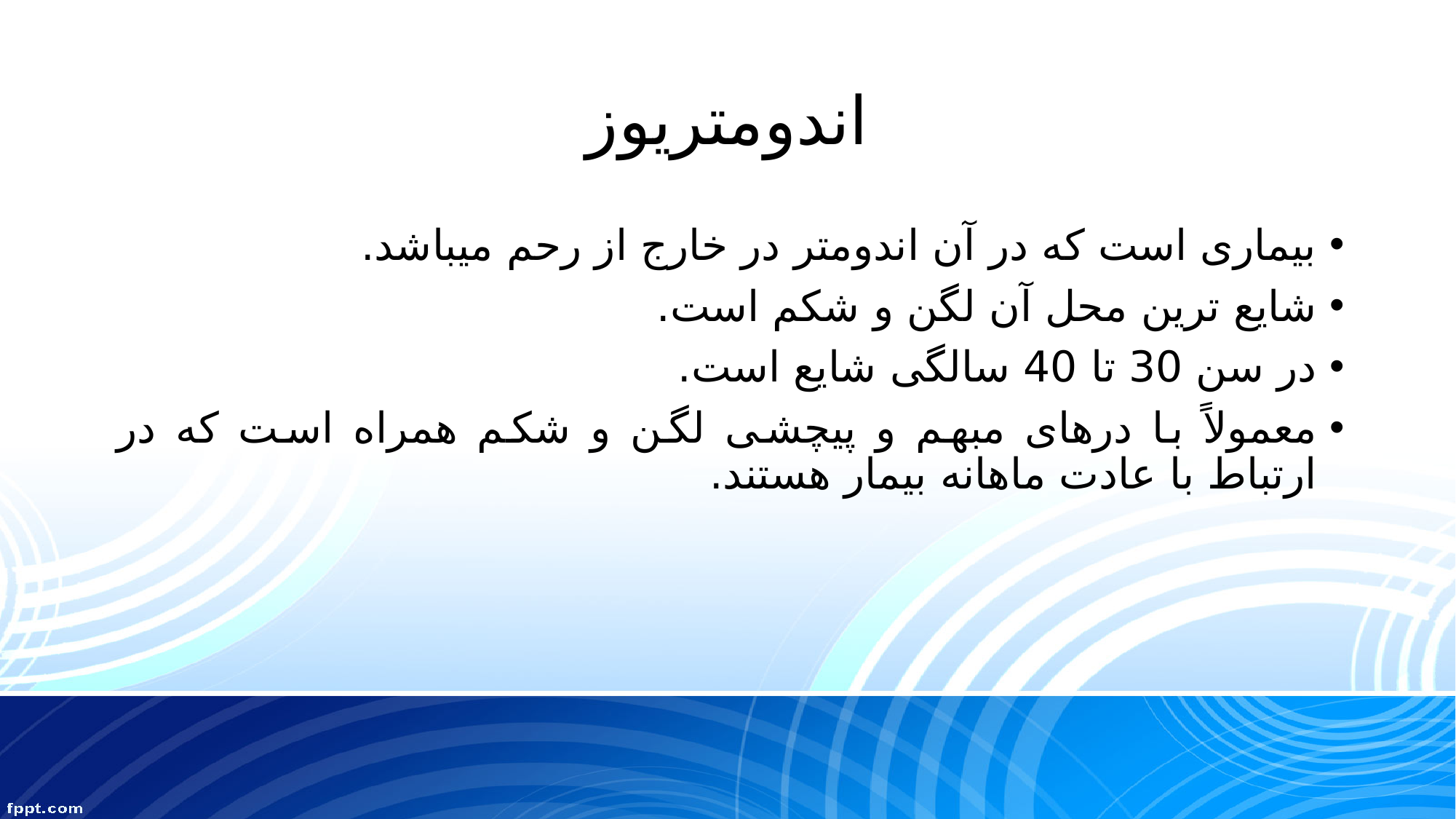

# اندومتریوز
بیماری است که در آن اندومتر در خارج از رحم میباشد.
شایع ترین محل آن لگن و شکم است.
در سن 30 تا 40 سالگی شایع است.
معمولاً با درهای مبهم و پیچشی لگن و شکم همراه است که در ارتباط با عادت ماهانه بیمار هستند.